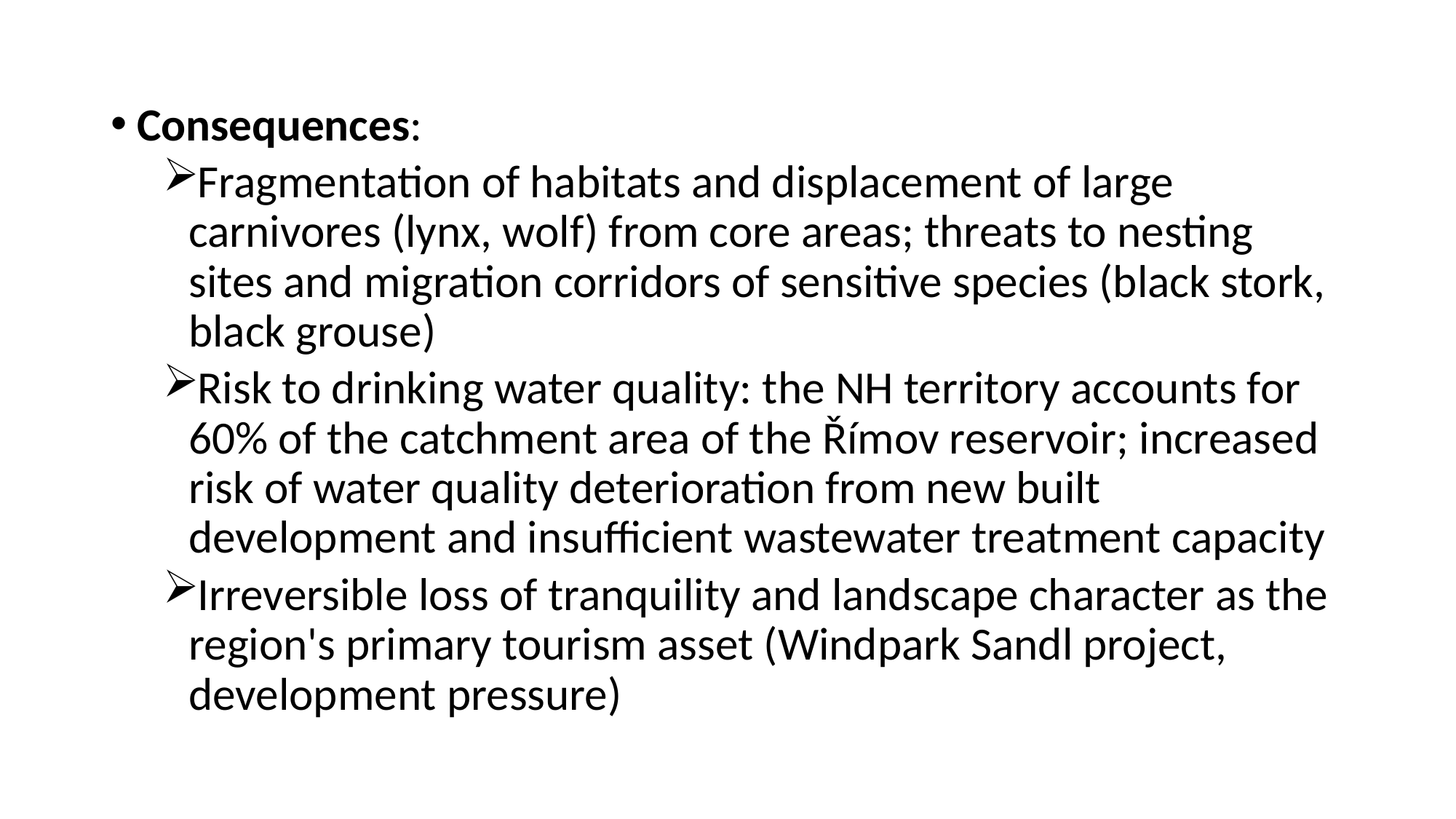

Consequences:
Fragmentation of habitats and displacement of large carnivores (lynx, wolf) from core areas; threats to nesting sites and migration corridors of sensitive species (black stork, black grouse)
Risk to drinking water quality: the NH territory accounts for 60% of the catchment area of the Římov reservoir; increased risk of water quality deterioration from new built development and insufficient wastewater treatment capacity
Irreversible loss of tranquility and landscape character as the region's primary tourism asset (Windpark Sandl project, development pressure)